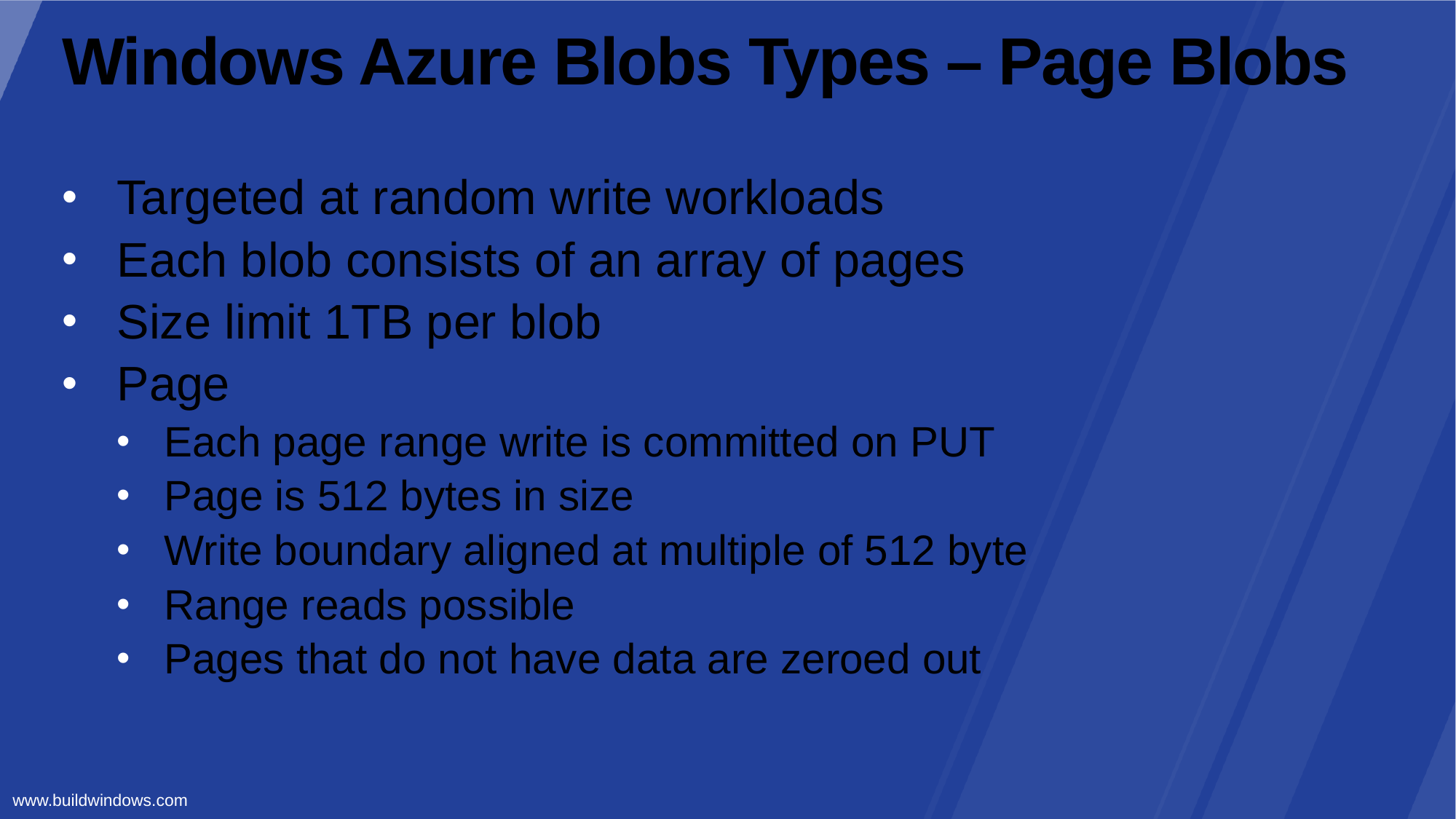

# Windows Azure Blobs Types – Page Blobs
Targeted at random write workloads
Each blob consists of an array of pages
Size limit 1TB per blob
Page
Each page range write is committed on PUT
Page is 512 bytes in size
Write boundary aligned at multiple of 512 byte
Range reads possible
Pages that do not have data are zeroed out